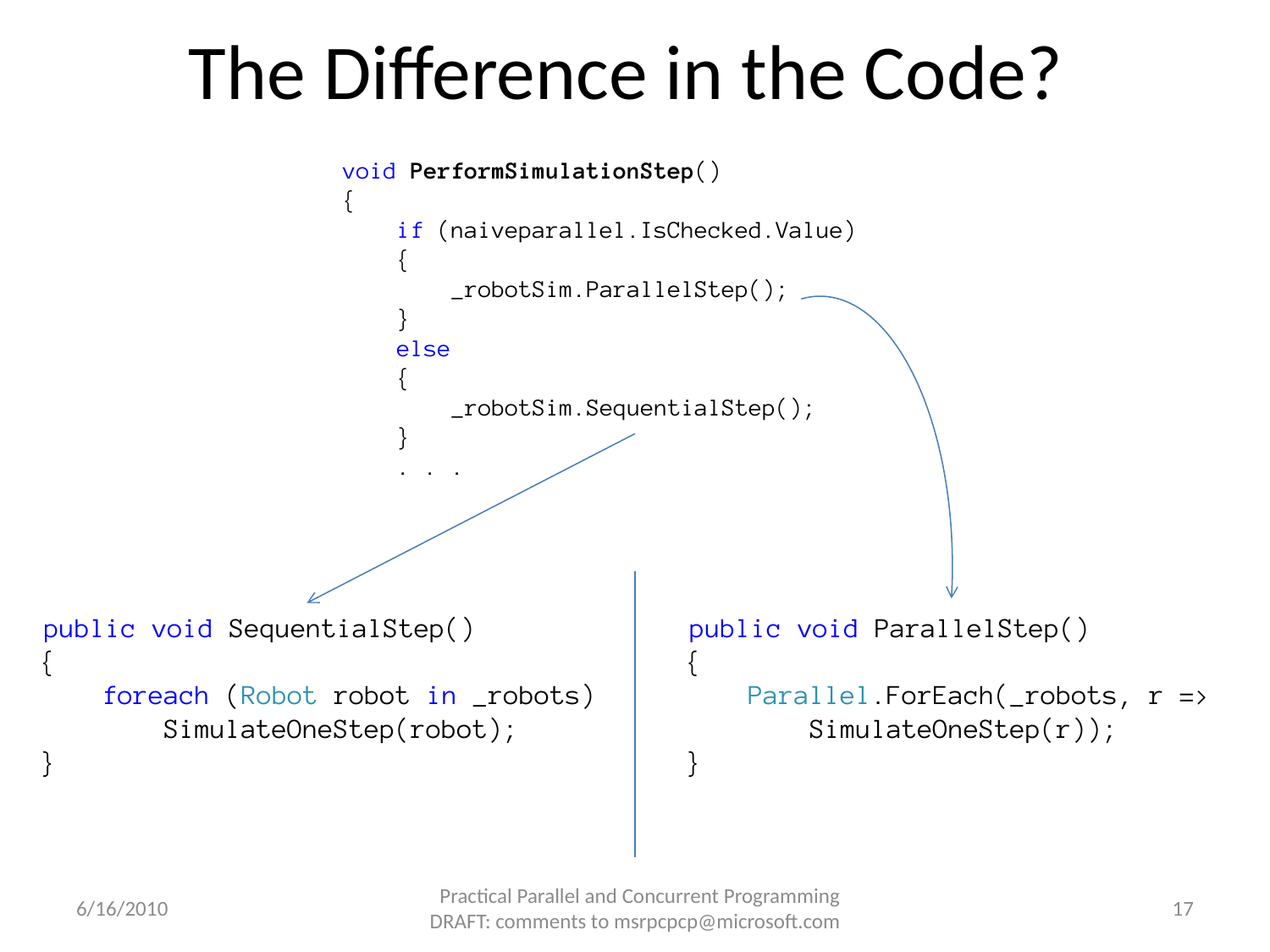

# The Difference in the Code?
        void PerformSimulationStep()
        {
            if (naiveparallel.IsChecked.Value)
            {
                _robotSim.ParallelStep();
            }
            else
            {
                _robotSim.SequentialStep();
            }
            . . .

 	public void SequentialStep()
        {
            foreach (Robot robot in _robots)
                SimulateOneStep(robot);
        }

 	public void ParallelStep()
        {
            Parallel.ForEach(_robots, r =>
                SimulateOneStep(r));
        }
6/16/2010
Practical Parallel and Concurrent Programming DRAFT: comments to msrpcpcp@microsoft.com
17